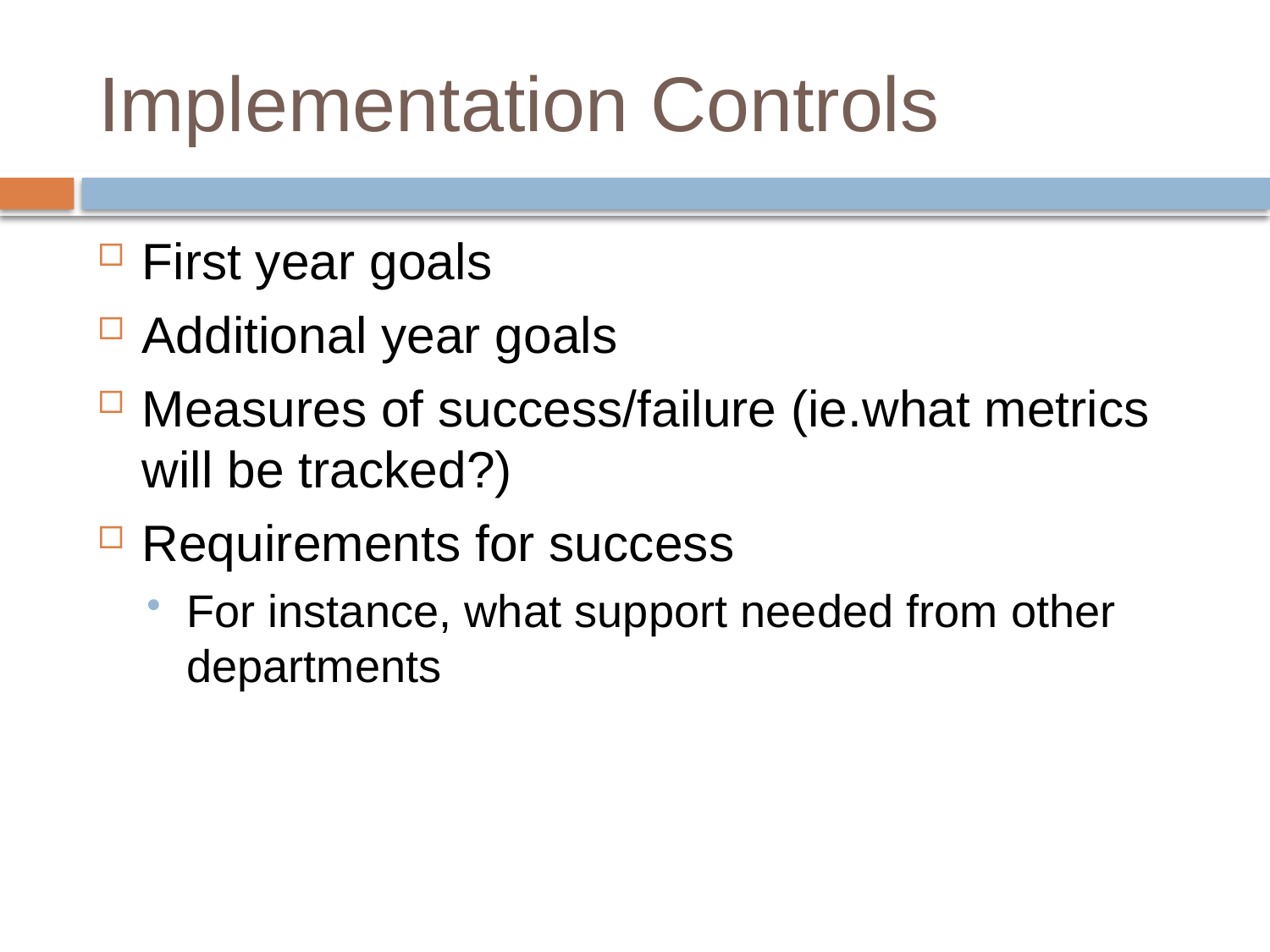

# Implementation Controls
First year goals
Additional year goals
Measures of success/failure (ie.what metrics will be tracked?)
Requirements for success
For instance, what support needed from other departments